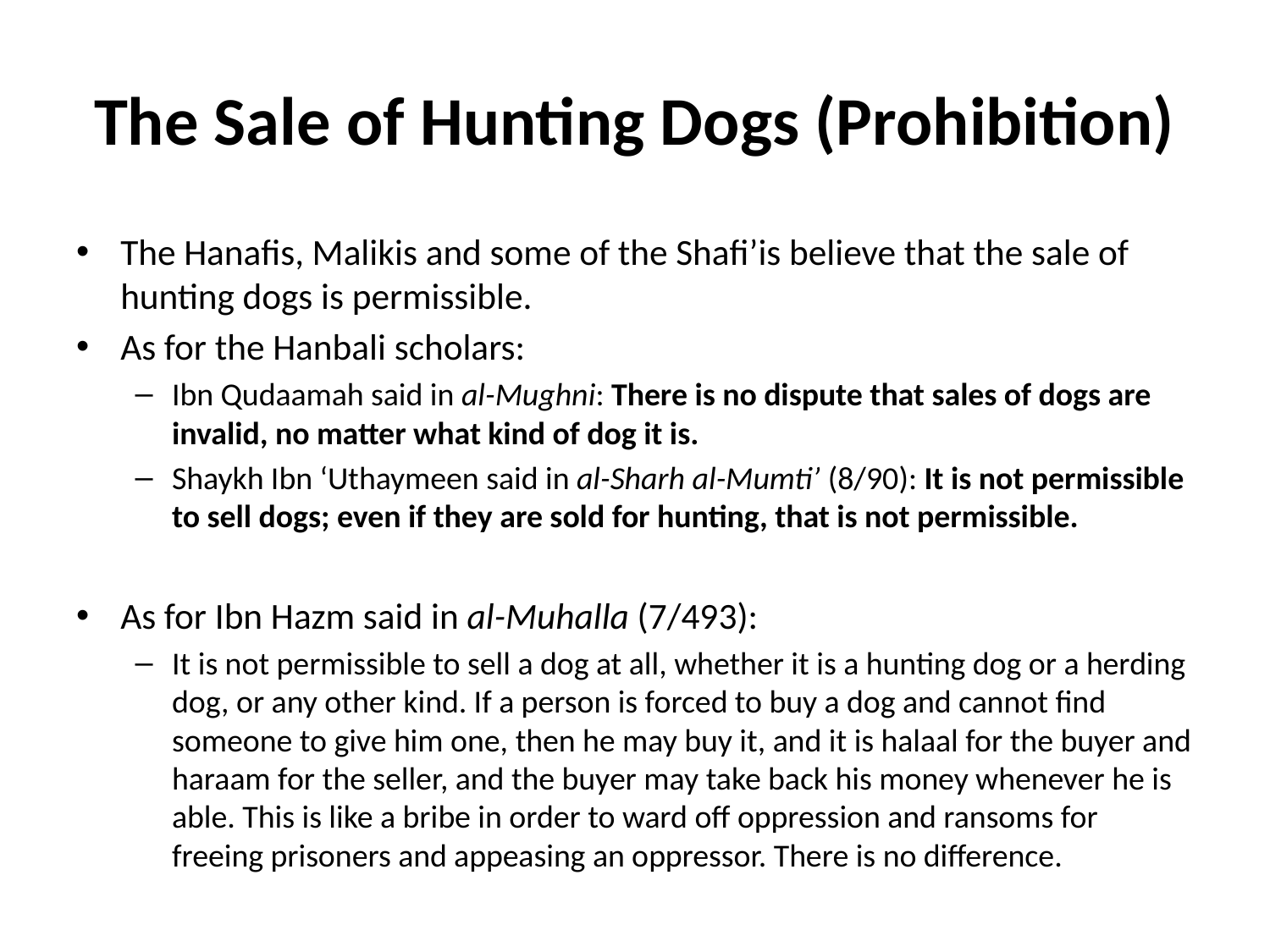

# The Sale of Hunting Dogs (Prohibition)
The Hanafis, Malikis and some of the Shafi’is believe that the sale of hunting dogs is permissible.
As for the Hanbali scholars:
Ibn Qudaamah said in al-Mughni: There is no dispute that sales of dogs are invalid, no matter what kind of dog it is.
Shaykh Ibn ‘Uthaymeen said in al-Sharh al-Mumti’ (8/90): It is not permissible to sell dogs; even if they are sold for hunting, that is not permissible.

As for Ibn Hazm said in al-Muhalla (7/493):
It is not permissible to sell a dog at all, whether it is a hunting dog or a herding dog, or any other kind. If a person is forced to buy a dog and cannot find someone to give him one, then he may buy it, and it is halaal for the buyer and haraam for the seller, and the buyer may take back his money whenever he is able. This is like a bribe in order to ward off oppression and ransoms for freeing prisoners and appeasing an oppressor. There is no difference.